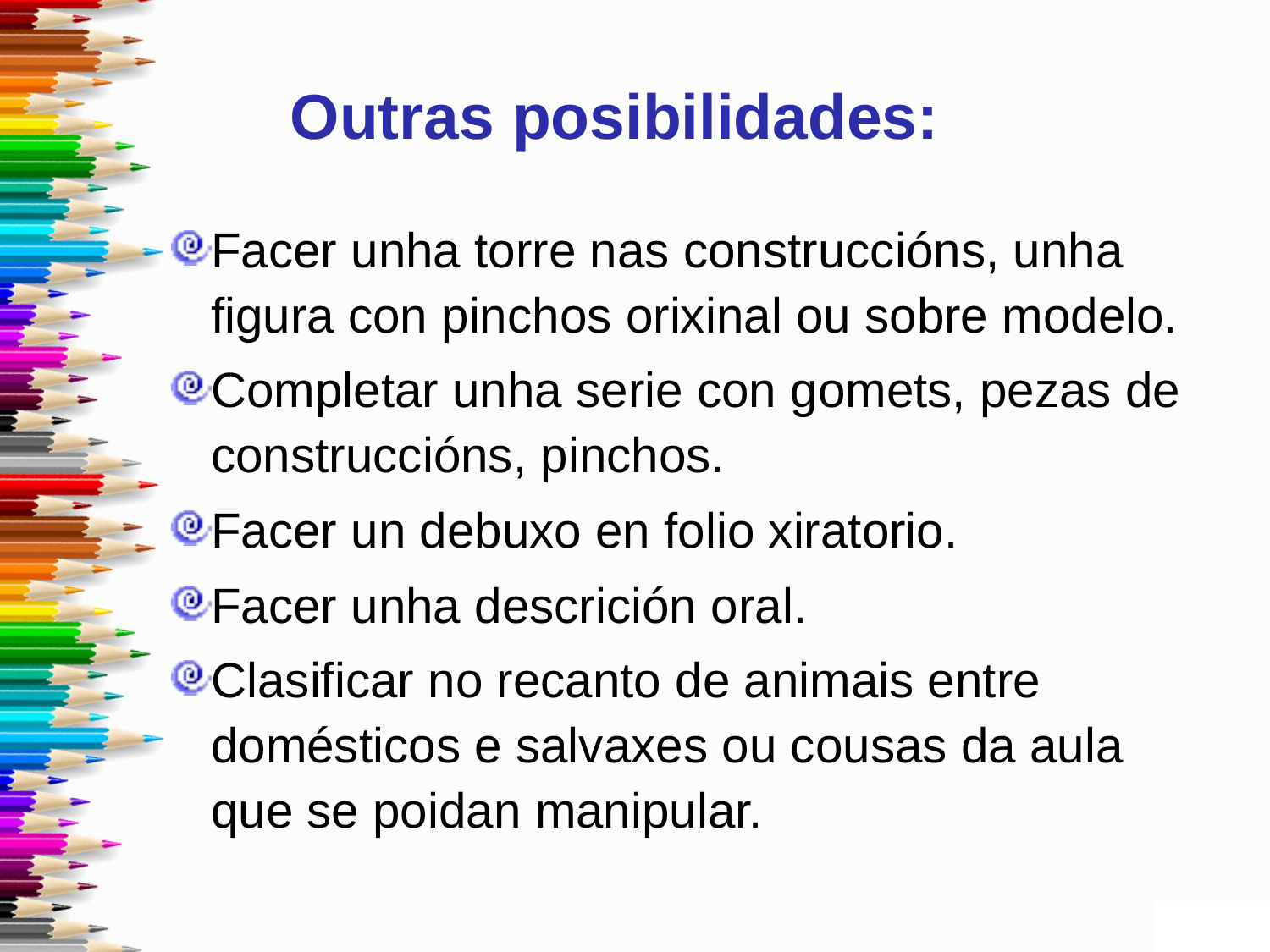

Outras posibilidades:
Facer unha torre nas construccións, unha figura con pinchos orixinal ou sobre modelo.
Completar unha serie con gomets, pezas de construccións, pinchos.
Facer un debuxo en folio xiratorio.
Facer unha descrición oral.
Clasificar no recanto de animais entre domésticos e salvaxes ou cousas da aula que se poidan manipular.